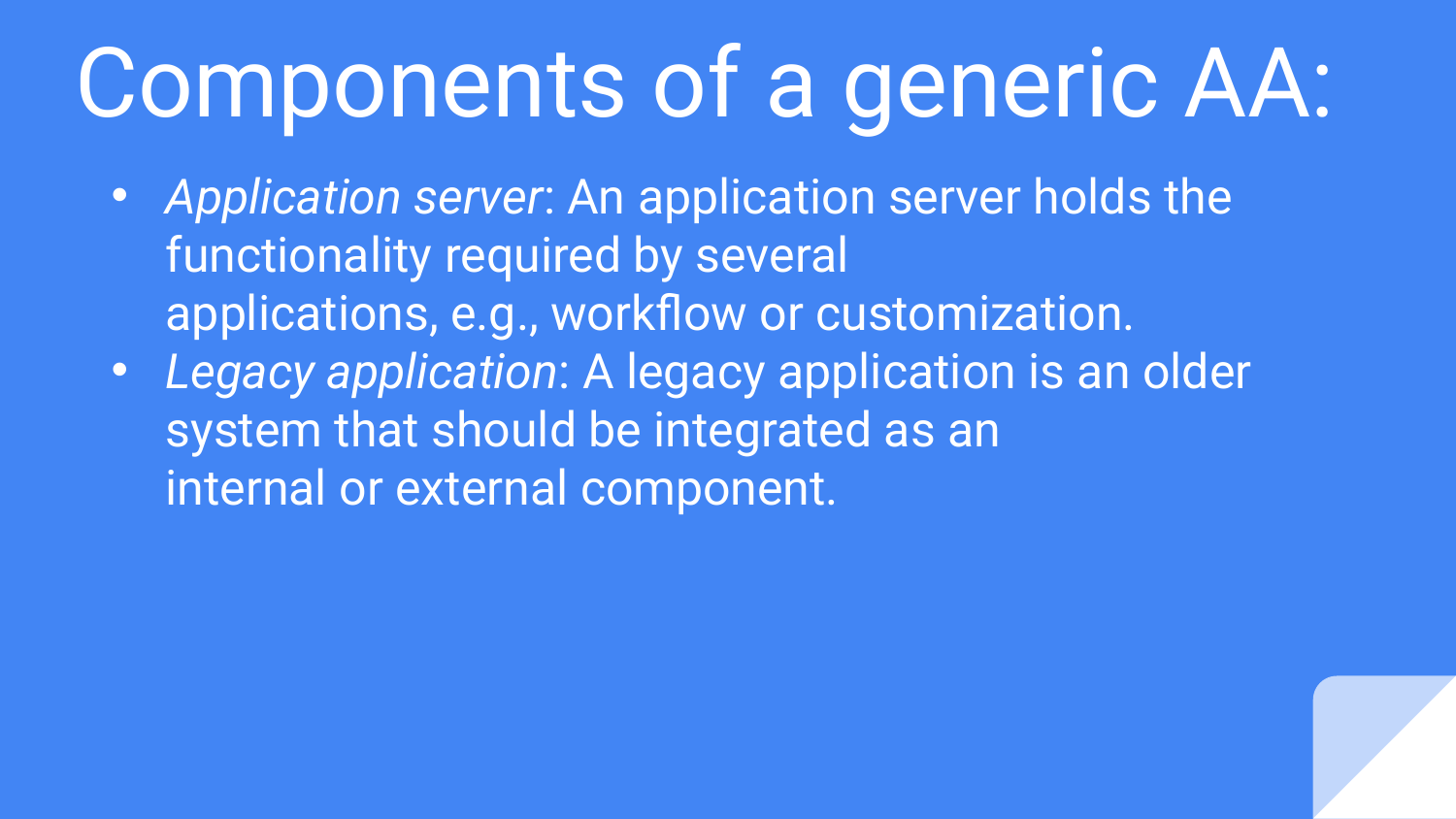

# Components of a generic AA:
Application server: An application server holds the functionality required by several
applications, e.g., workflow or customization.
Legacy application: A legacy application is an older system that should be integrated as an
internal or external component.